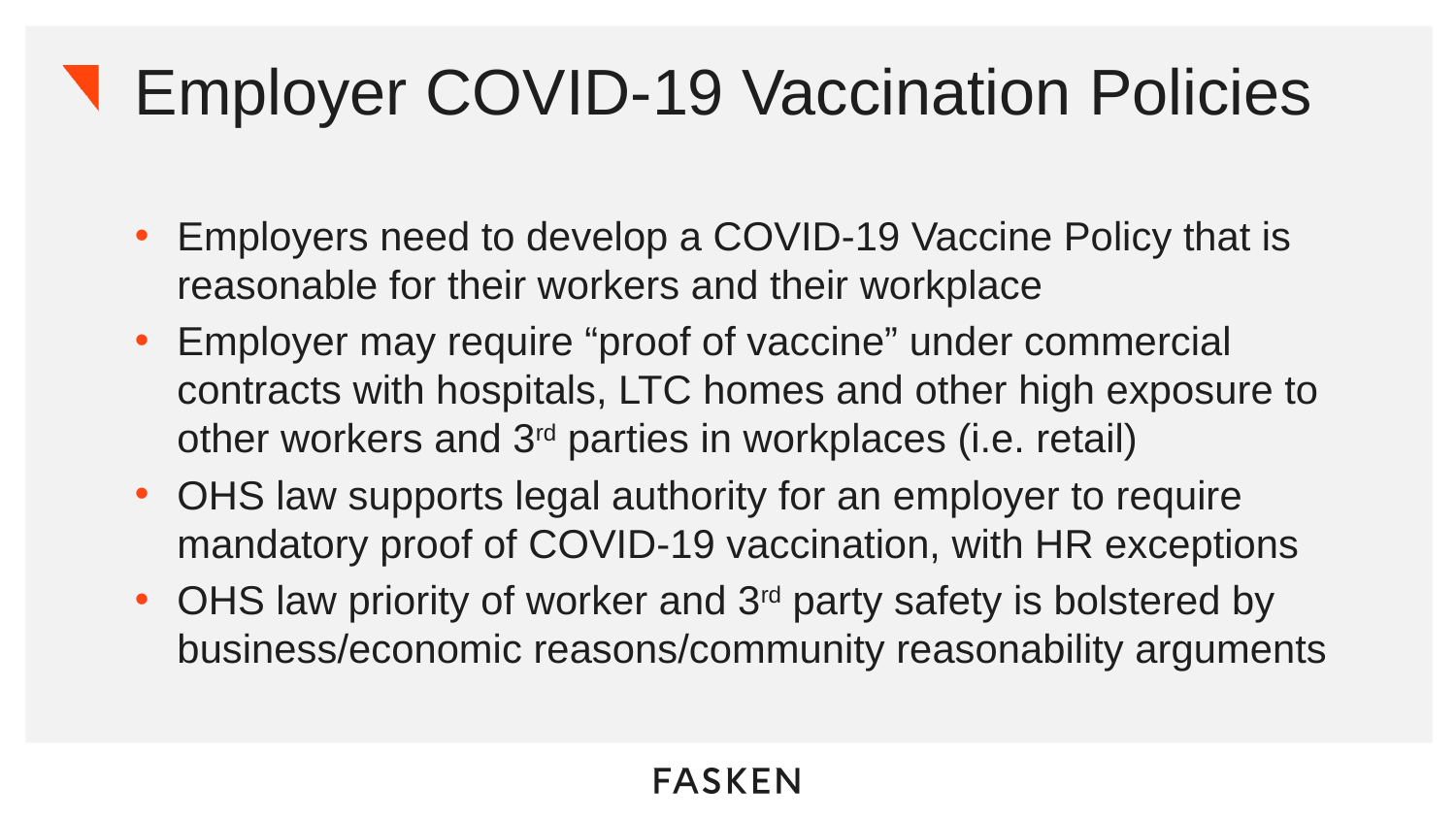

# Employer COVID-19 Vaccination Policies
Employers need to develop a COVID-19 Vaccine Policy that is reasonable for their workers and their workplace
Employer may require “proof of vaccine” under commercial contracts with hospitals, LTC homes and other high exposure to other workers and 3rd parties in workplaces (i.e. retail)
OHS law supports legal authority for an employer to require mandatory proof of COVID-19 vaccination, with HR exceptions
OHS law priority of worker and 3rd party safety is bolstered by business/economic reasons/community reasonability arguments